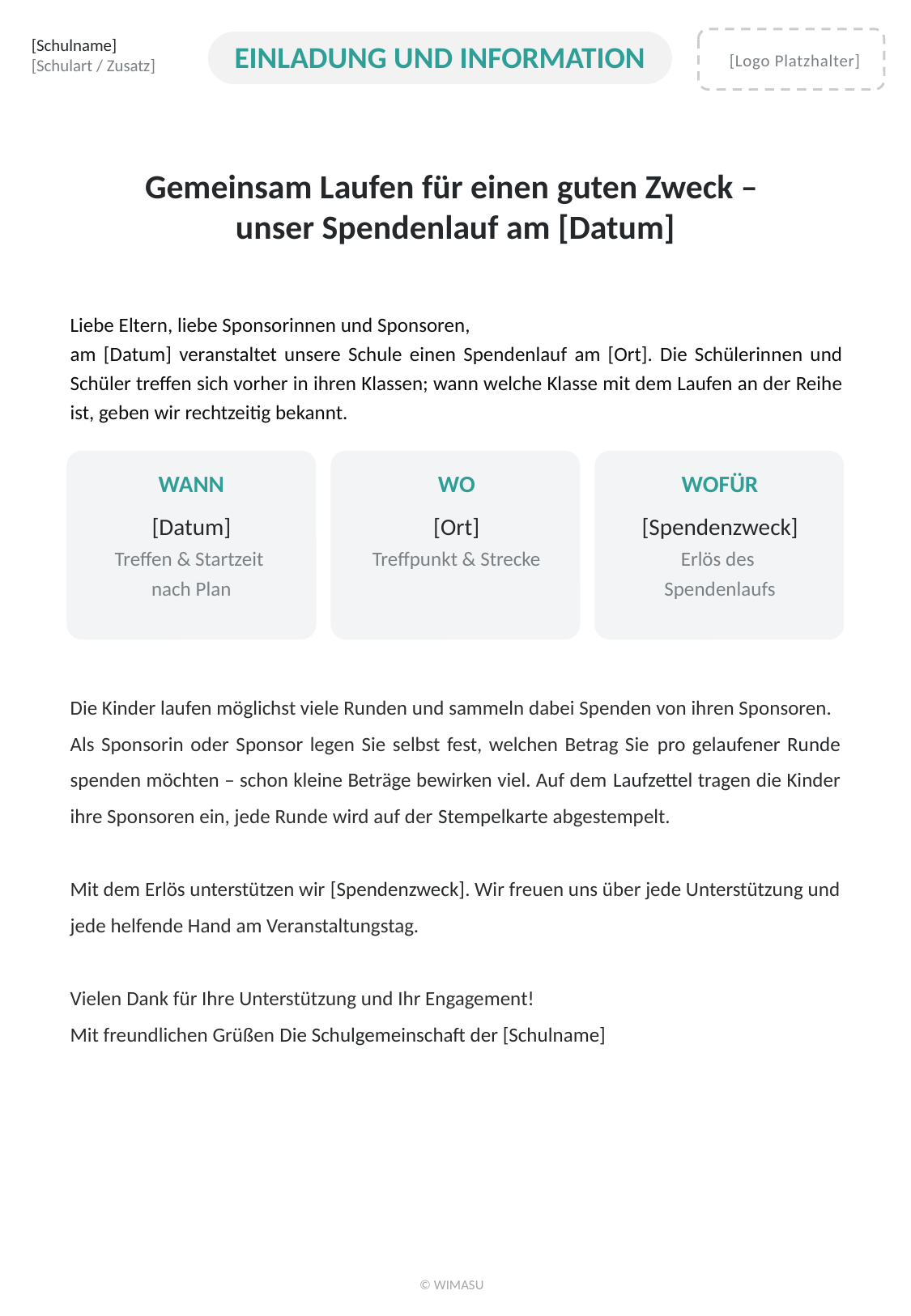

[Schulname]
[Schulart / Zusatz]

EINLADUNG UND INFORMATION
[Logo Platzhalter]
Gemeinsam Laufen für einen guten Zweck –
unser Spendenlauf am [Datum]
Liebe Eltern, liebe Sponsorinnen und Sponsoren,
am [Datum] veranstaltet unsere Schule einen Spendenlauf am [Ort]. Die Schülerinnen und Schüler treffen sich vorher in ihren Klassen; wann welche Klasse mit dem Laufen an der Reihe ist, geben wir rechtzeitig bekannt.

WANN
WO
WOFÜR
[Datum]
Treffen & Startzeit
nach Plan

[Ort]
Treffpunkt & Strecke

[Spendenzweck]
Erlös des
Spendenlaufs

Die Kinder laufen möglichst viele Runden und sammeln dabei Spenden von ihren Sponsoren.
Als Sponsorin oder Sponsor legen Sie selbst fest, welchen Betrag Sie pro gelaufener Runde spenden möchten – schon kleine Beträge bewirken viel. Auf dem Laufzettel tragen die Kinder ihre Sponsoren ein, jede Runde wird auf der Stempelkarte abgestempelt.

Mit dem Erlös unterstützen wir [Spendenzweck]. Wir freuen uns über jede Unterstützung und jede helfende Hand am Veranstaltungstag.

Vielen Dank für Ihre Unterstützung und Ihr Engagement!
Mit freundlichen Grüßen Die Schulgemeinschaft der [Schulname]